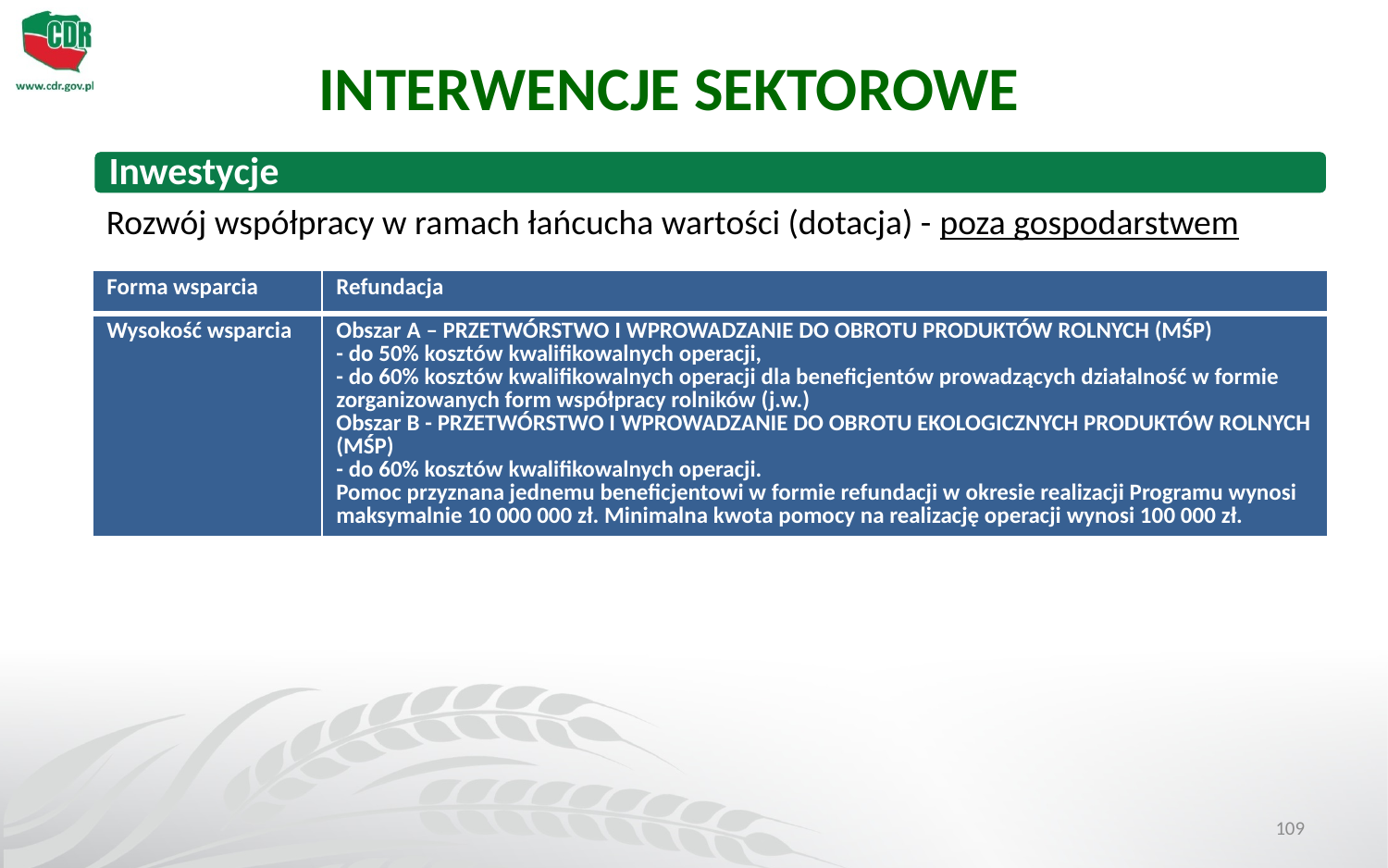

INTERWENCJE SEKTOROWE
Inwestycje

Rozwój współpracy w ramach łańcucha wartości (dotacja) - poza gospodarstwem
| Forma wsparcia | Refundacja |
| --- | --- |
| Wysokość wsparcia | Obszar A – PRZETWÓRSTWO I WPROWADZANIE DO OBROTU PRODUKTÓW ROLNYCH (MŚP) - do 50% kosztów kwalifikowalnych operacji, - do 60% kosztów kwalifikowalnych operacji dla beneficjentów prowadzących działalność w formie zorganizowanych form współpracy rolników (j.w.) Obszar B - PRZETWÓRSTWO I WPROWADZANIE DO OBROTU EKOLOGICZNYCH PRODUKTÓW ROLNYCH (MŚP) - do 60% kosztów kwalifikowalnych operacji. Pomoc przyznana jednemu beneficjentowi w formie refundacji w okresie realizacji Programu wynosi maksymalnie 10 000 000 zł. Minimalna kwota pomocy na realizację operacji wynosi 100 000 zł. |
109